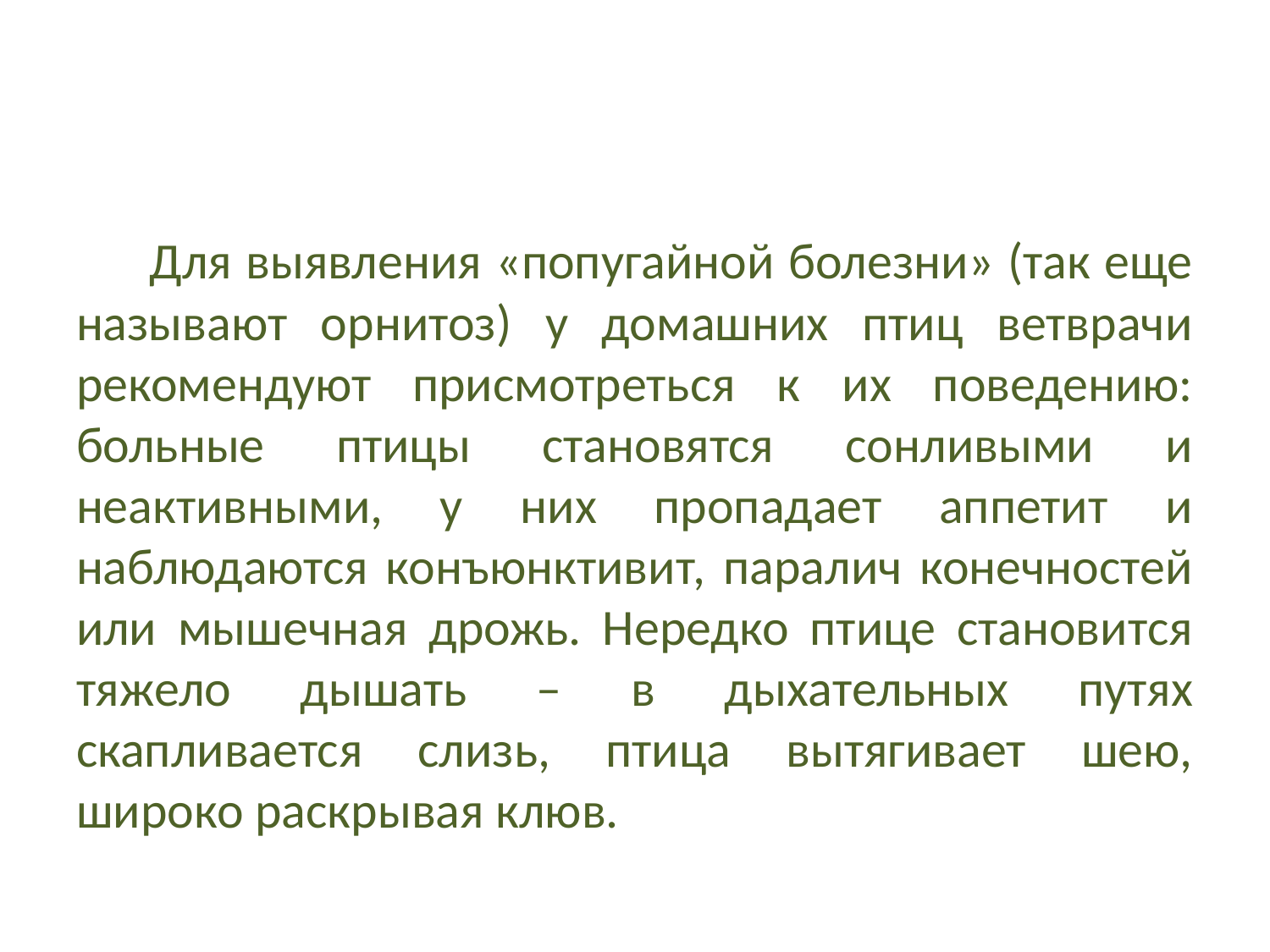

#
Для выявления «попугайной болезни» (так еще называют орнитоз) у домашних птиц ветврачи рекомендуют присмотреться к их поведению: больные птицы становятся сонливыми и неактивными, у них пропадает аппетит и наблюдаются конъюнктивит, паралич конечностей или мышечная дрожь. Нередко птице становится тяжело дышать – в дыхательных путях скапливается слизь, птица вытягивает шею, широко раскрывая клюв.